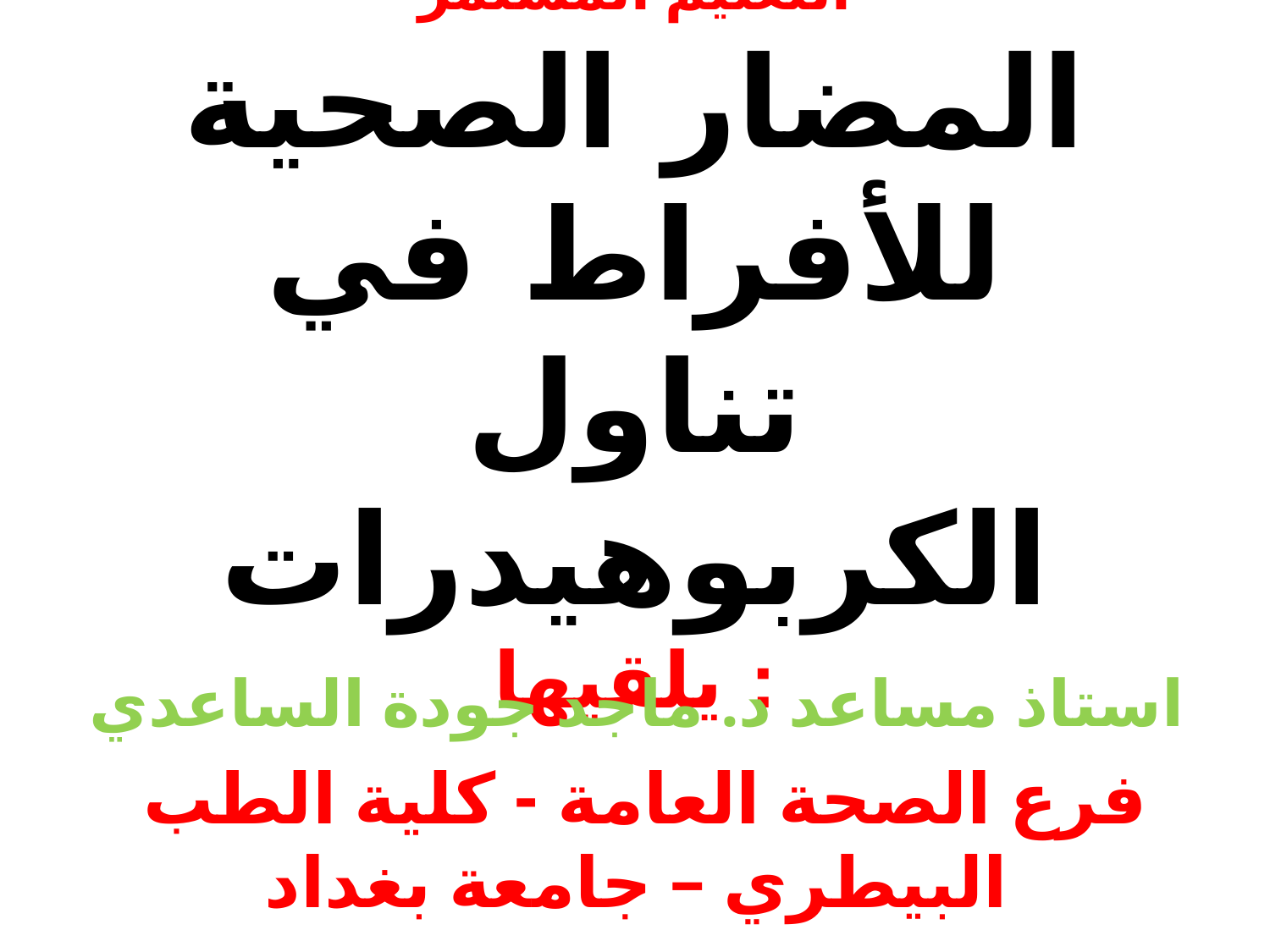

# المحاضرة العلمية ضمن منهاج وحدة  التعليم المستمر المضار الصحية للأفراط في تناول الكربوهيدرات يلقيها :
استاذ مساعد د. ماجد جودة الساعدي
فرع الصحة العامة - كلية الطب البيطري – جامعة بغداد